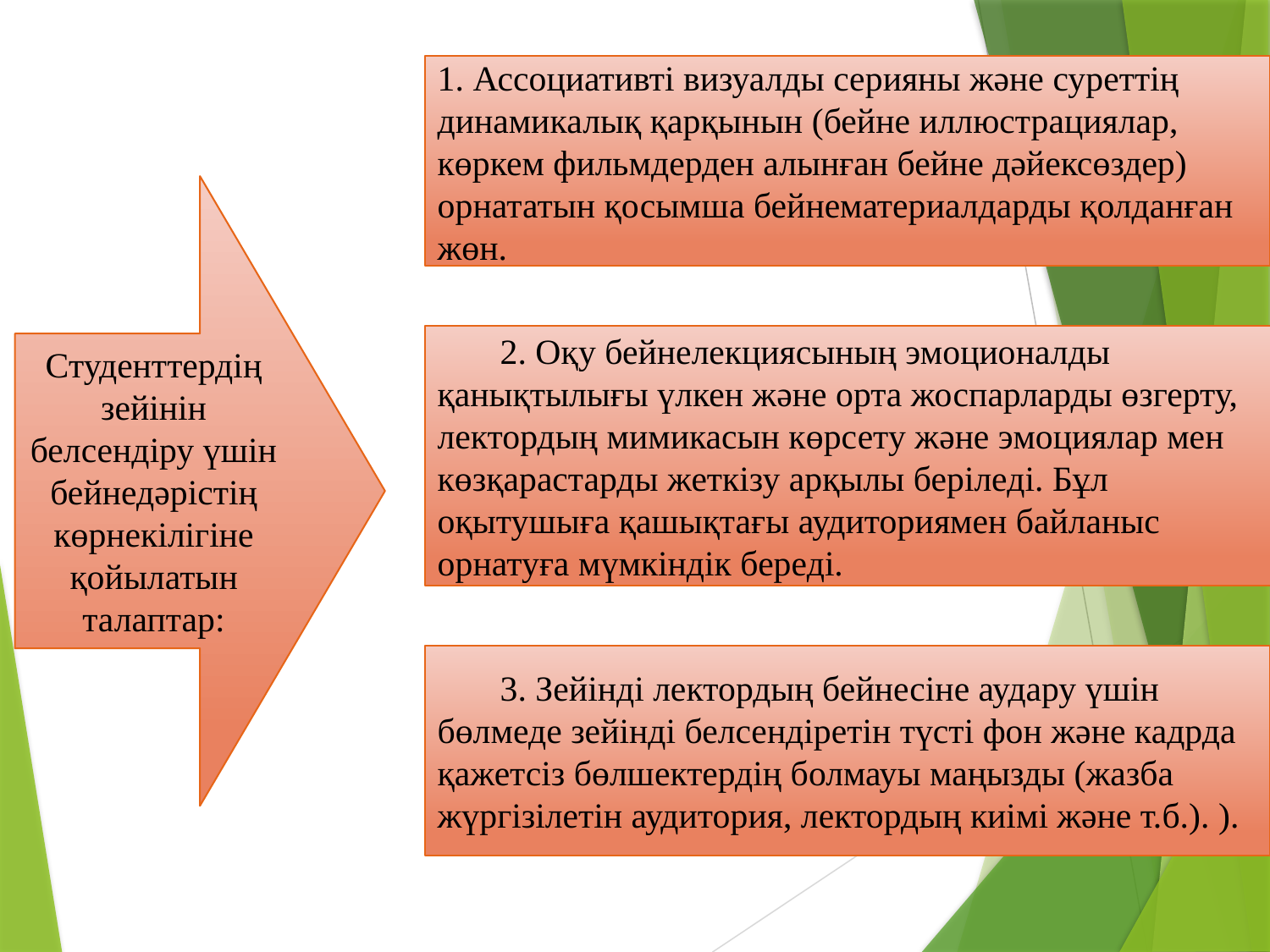

1. Ассоциативті визуалды серияны және суреттің динамикалық қарқынын (бейне иллюстрациялар, көркем фильмдерден алынған бейне дәйексөздер) орнататын қосымша бейнематериалдарды қолданған жөн.
Студенттердің зейінін белсендіру үшін бейнедәрістің көрнекілігіне қойылатын талаптар:
2. Оқу бейнелекциясының эмоционалды қанықтылығы үлкен және орта жоспарларды өзгерту, лектордың мимикасын көрсету және эмоциялар мен көзқарастарды жеткізу арқылы беріледі. Бұл оқытушыға қашықтағы аудиториямен байланыс орнатуға мүмкіндік береді.
3. Зейінді лектордың бейнесіне аудару үшін бөлмеде зейінді белсендіретін түсті фон және кадрда қажетсіз бөлшектердің болмауы маңызды (жазба жүргізілетін аудитория, лектордың киімі және т.б.). ).